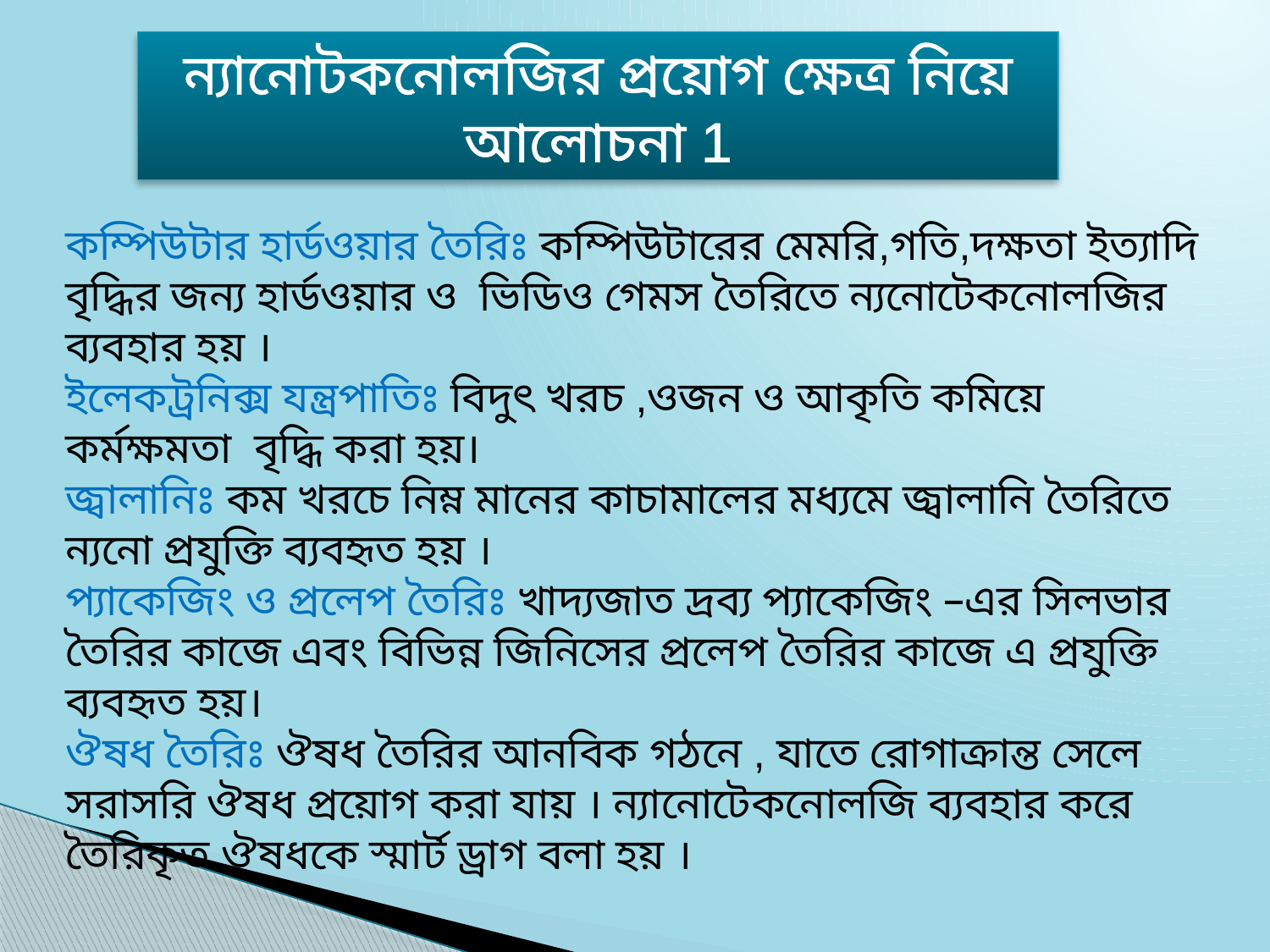

ন্যানোটকনোলজির প্রয়োগ ক্ষেত্র নিয়ে আলোচনা 1
কম্পিউটার হার্ডওয়ার তৈরিঃ কম্পিউটারের মেমরি,গতি,দক্ষতা ইত্যাদি বৃদ্ধির জন্য হার্ডওয়ার ও  ভিডিও গেমস তৈরিতে ন্যনোটেকনোলজির ব্যবহার হয় ।
ইলেকট্রনিক্স যন্ত্রপাতিঃ বিদুৎ খরচ ,ওজন ও আকৃতি কমিয়ে কর্মক্ষমতা  বৃদ্ধি করা হয়।
জ্বালানিঃ কম খরচে নিম্ন মানের কাচামালের মধ্যমে জ্বালানি তৈরিতে ন্যনো প্রযুক্তি ব্যবহৃত হয় ।
প্যাকেজিং ও প্রলেপ তৈরিঃ খাদ্যজাত দ্রব্য প্যাকেজিং –এর সিলভার তৈরির কাজে এবং বিভিন্ন জিনিসের প্রলেপ তৈরির কাজে এ প্রযুক্তি ব্যবহৃত হয়।
ঔষধ তৈরিঃ ঔষধ তৈরির আনবিক গঠনে , যাতে রোগাক্রান্ত সেলে সরাসরি ঔষধ প্রয়োগ করা যায় । ন্যানোটেকনোলজি ব্যবহার করে তৈরিকৃত ঔষধকে স্মার্ট ড্রাগ বলা হয় ।